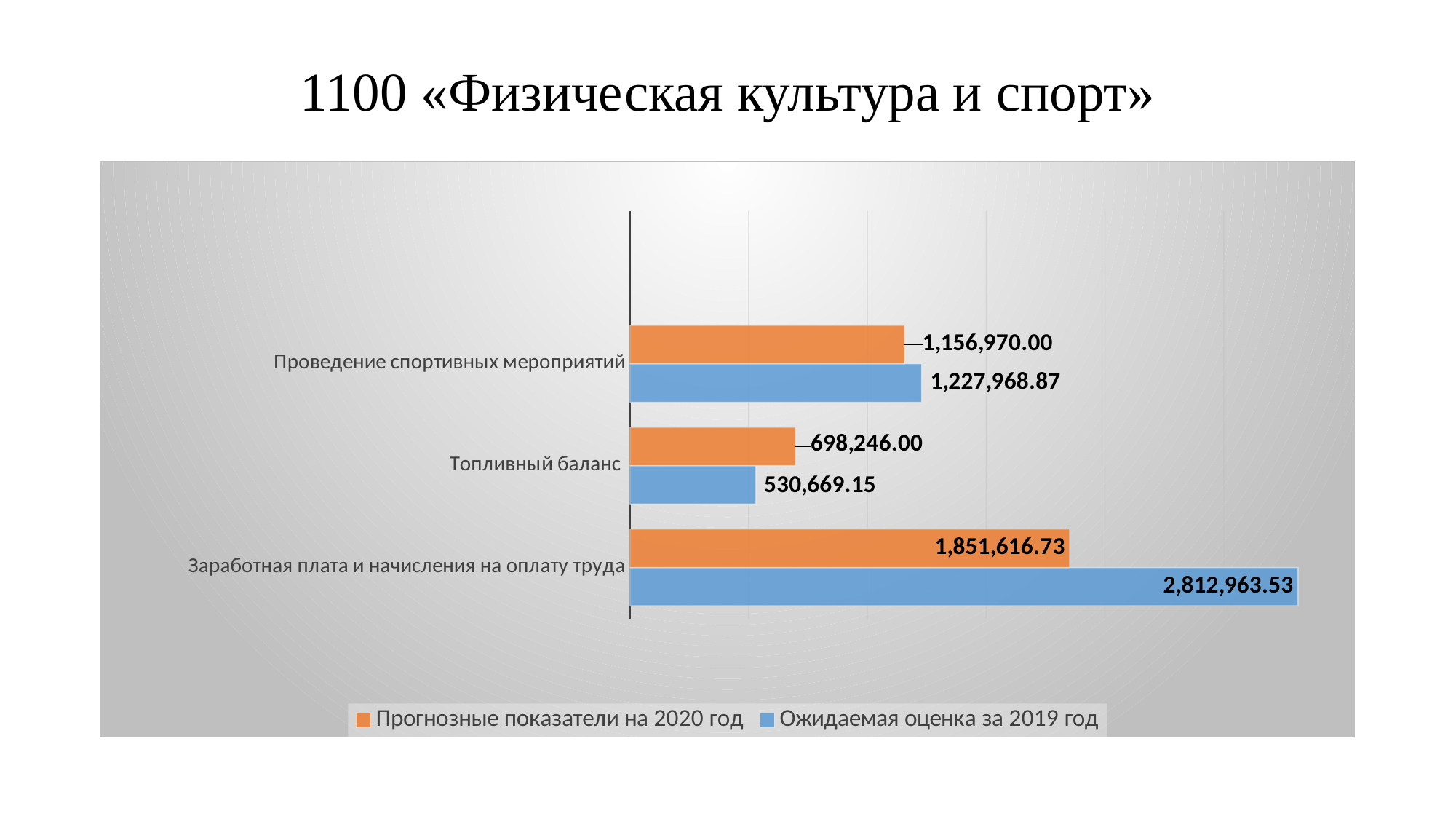

# 1100 «Физическая культура и спорт»

### Chart

| Category | Ожидаемая оценка за 2019 год | Прогнозные показатели на 2020 год |
|---|---|---|
| Заработная плата и начисления на оплату труда | 2812963.53 | 1851616.73 |
| Топливный баланс  | 530669.15 | 698246.0 |
| Проведение спортивных мероприятий | 1227968.87 | 1156970.0 |